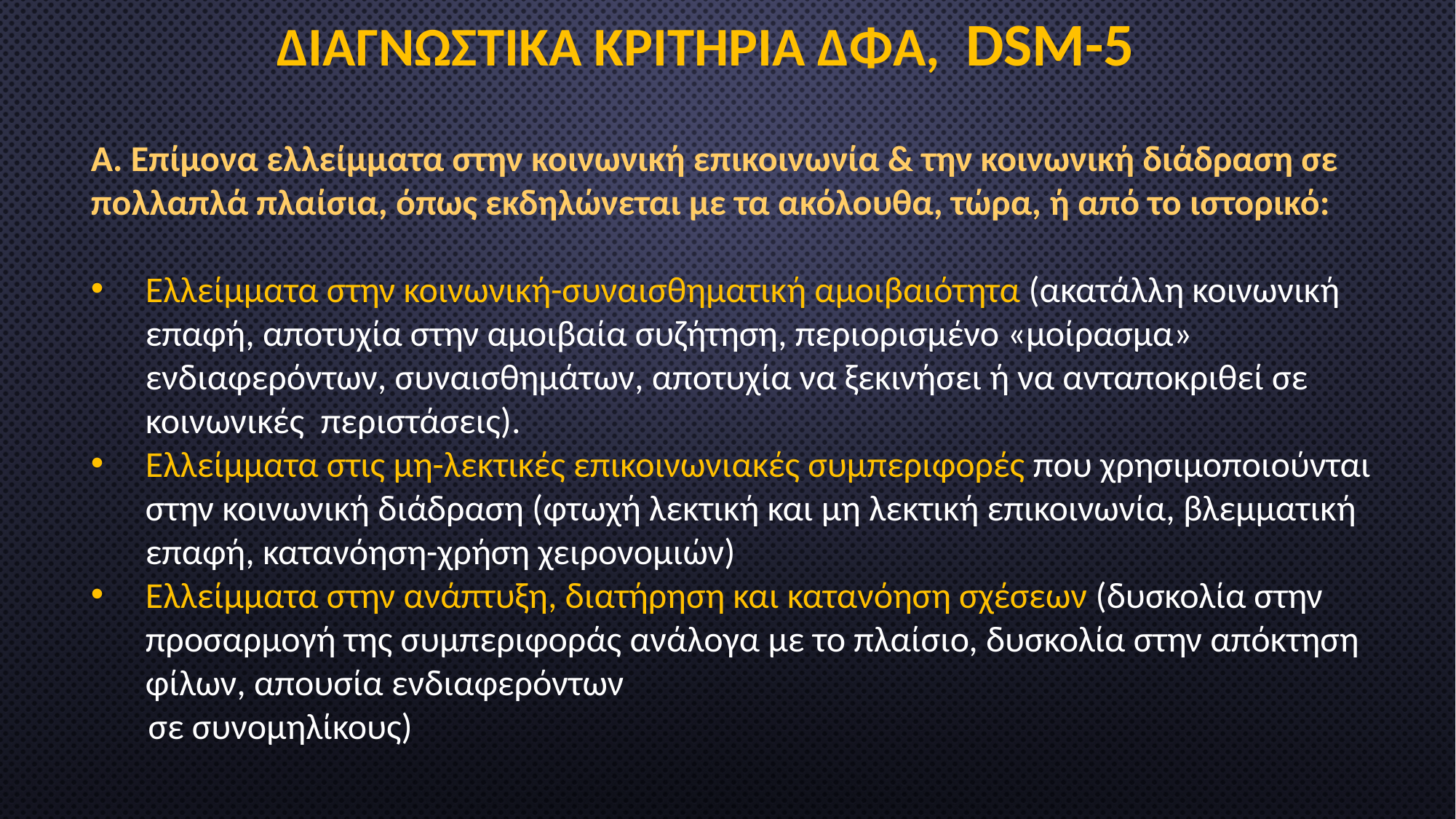

ΔΙΑΓΝΩΣΤΙΚΑ ΚΡΙΤΗΡΙΑ ΔΦΑ,  DSM-5
Α. Επίμονα ελλείμματα στην κοινωνική επικοινωνία & την κοινωνική διάδραση σε πολλαπλά πλαίσια, όπως εκδηλώνεται με τα ακόλουθα, τώρα, ή από το ιστορικό:

Ελλείμματα στην κοινωνική-συναισθηματική αμοιβαιότητα (ακατάλλη κοινωνική επαφή, αποτυχία στην αμοιβαία συζήτηση, περιορισμένο «μοίρασμα» ενδιαφερόντων, συναισθημάτων, αποτυχία να ξεκινήσει ή να ανταποκριθεί σε κοινωνικές  περιστάσεις).
Ελλείμματα στις μη-λεκτικές επικοινωνιακές συμπεριφορές που χρησιμοποιούνται στην κοινωνική διάδραση (φτωχή λεκτική και μη λεκτική επικοινωνία, βλεμματική επαφή, κατανόηση-χρήση χειρονομιών)
Ελλείμματα στην ανάπτυξη, διατήρηση και κατανόηση σχέσεων (δυσκολία στην προσαρμογή της συμπεριφοράς ανάλογα με το πλαίσιο, δυσκολία στην απόκτηση φίλων, απουσία ενδιαφερόντων
       σε συνομηλίκους)